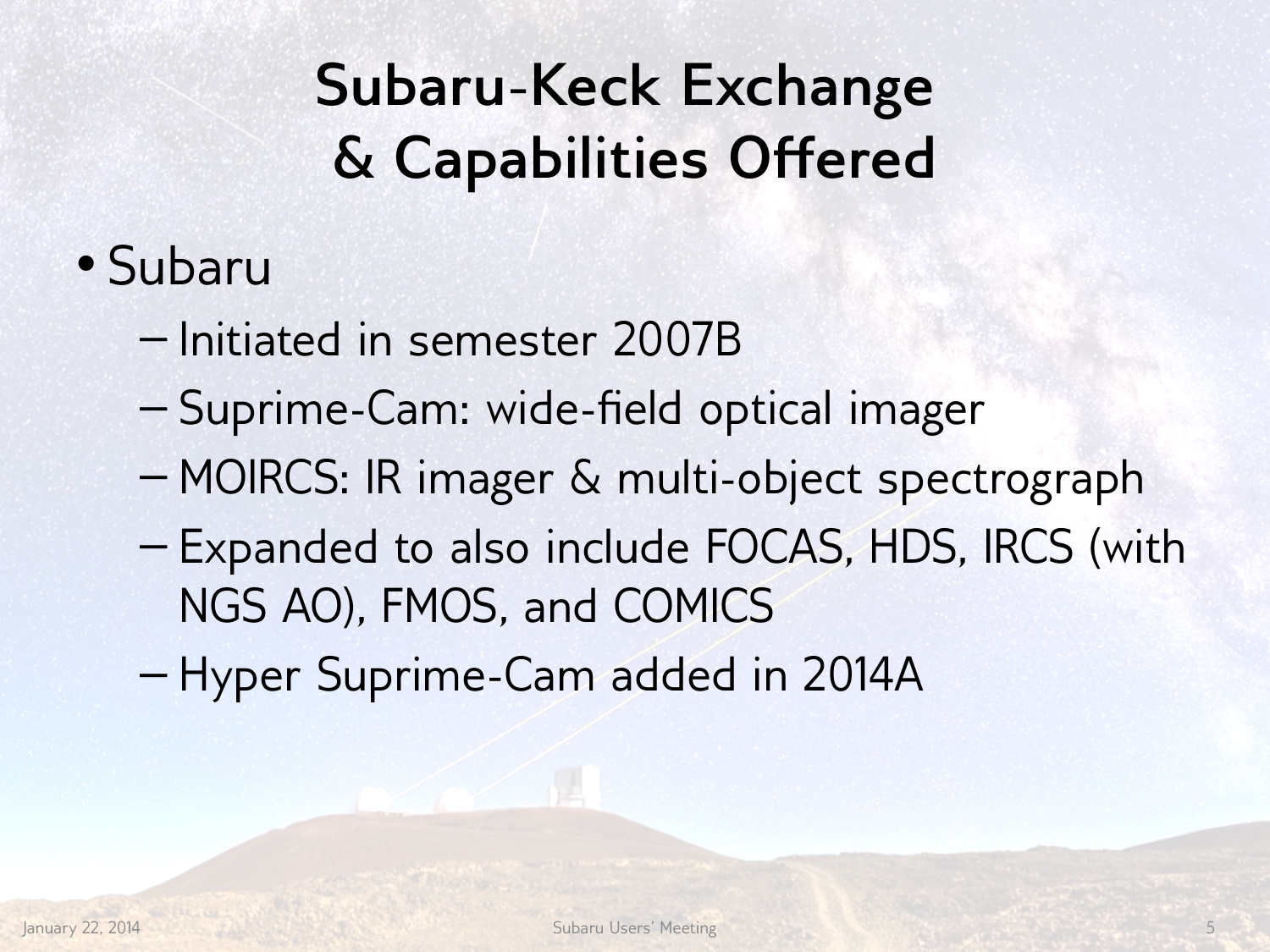

# Subaru-Keck Exchange & Capabilities Offered
Subaru
Initiated in semester 2007B
Suprime-Cam: wide-field optical imager
MOIRCS: IR imager & multi-object spectrograph
Expanded to also include FOCAS, HDS, IRCS (with NGS AO), FMOS, and COMICS
Hyper Suprime-Cam added in 2014A
January 22, 2014
Subaru Users’ Meeting
5